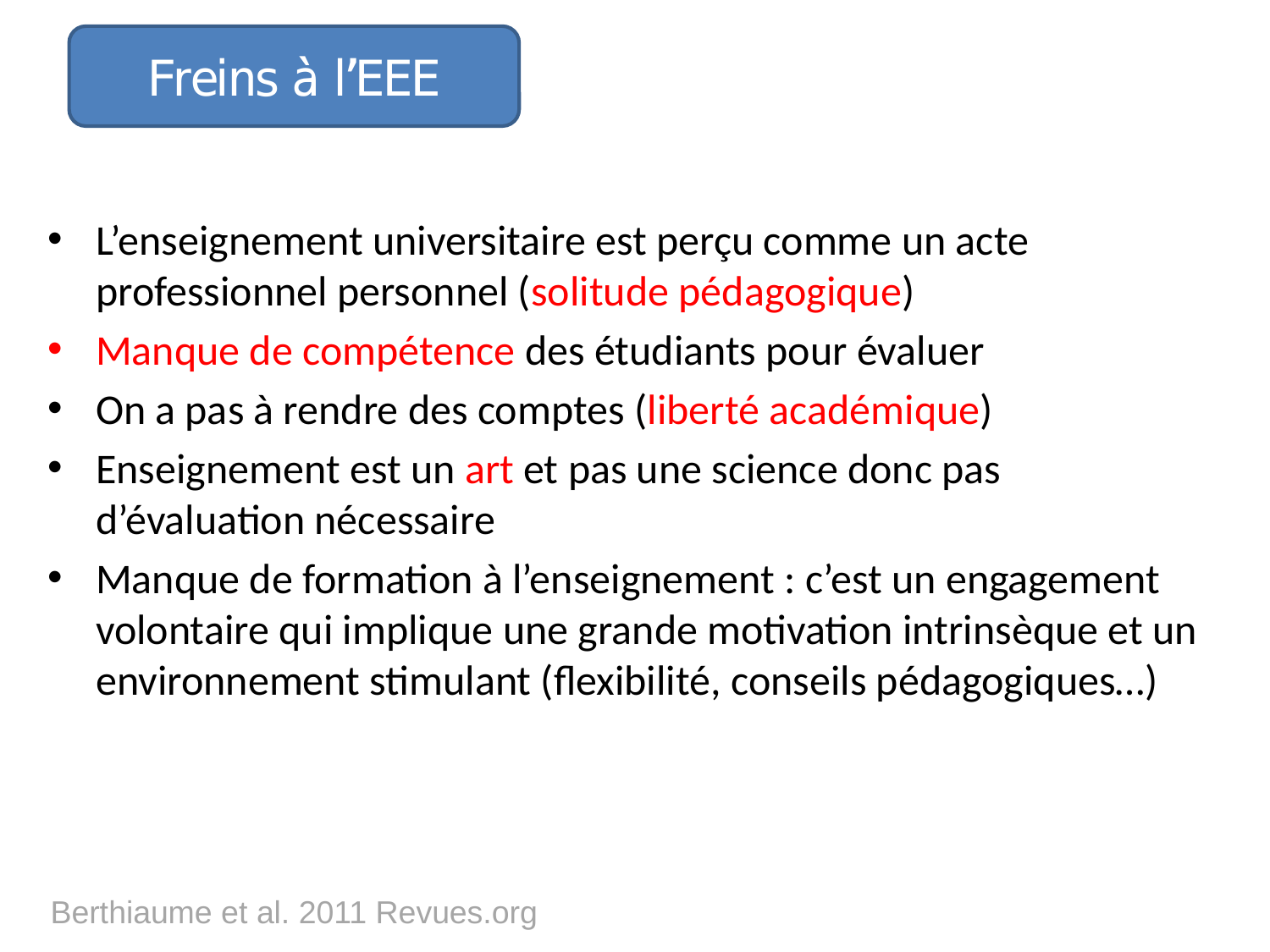

Freins à l’EEE
L’enseignement universitaire est perçu comme un acte professionnel personnel (solitude pédagogique)
Manque de compétence des étudiants pour évaluer
On a pas à rendre des comptes (liberté académique)
Enseignement est un art et pas une science donc pas d’évaluation nécessaire
Manque de formation à l’enseignement : c’est un engagement volontaire qui implique une grande motivation intrinsèque et un environnement stimulant (flexibilité, conseils pédagogiques…)
Berthiaume et al. 2011 Revues.org